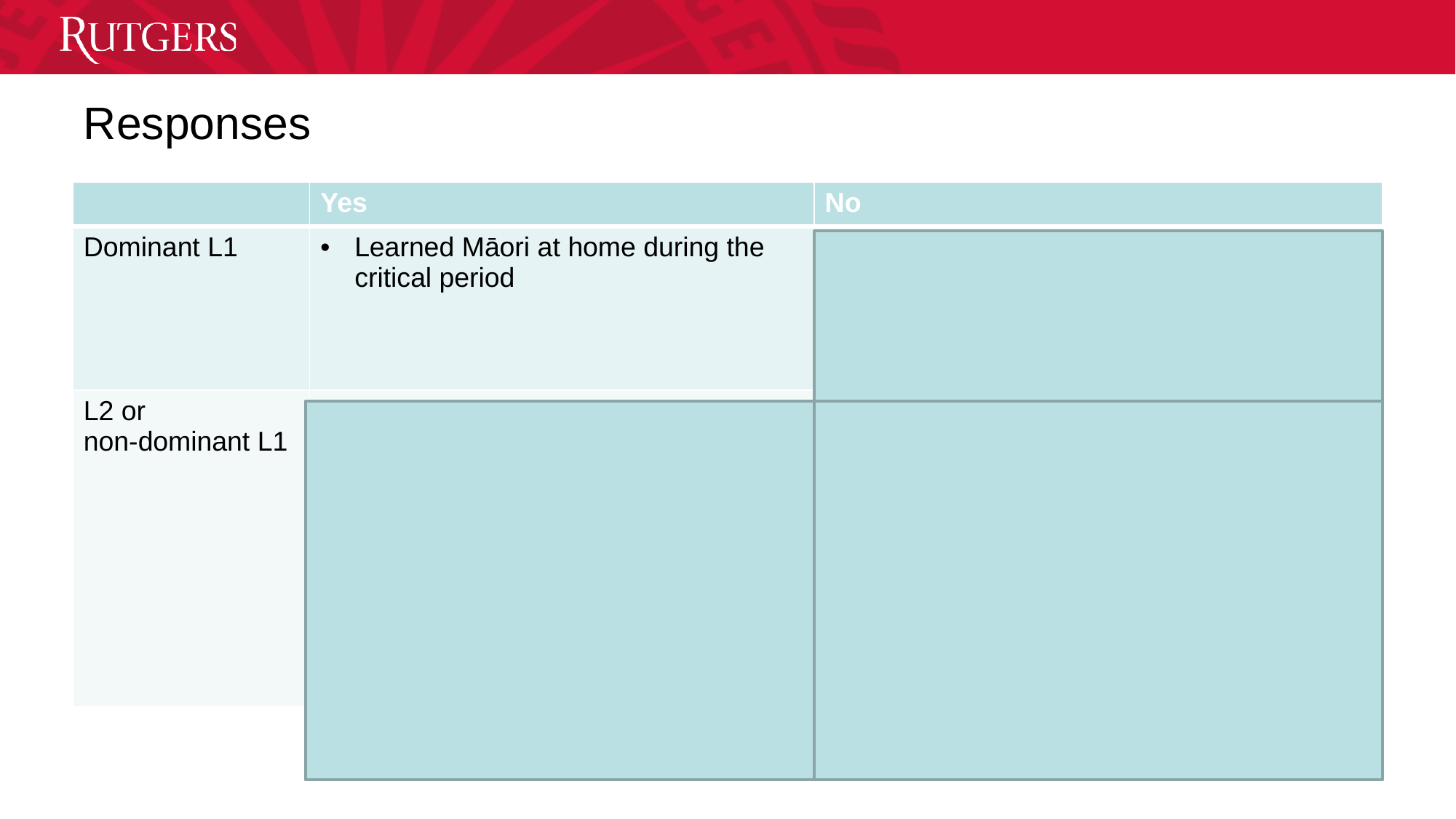

# Responses
|  | Yes | No |
| --- | --- | --- |
| Dominant L1 | Learned Māori at home during the critical period | Social reasons (views of social inferiority, imperfectness for task, self-labeling as socially inferior) Political reasons (Bowern 2008:143, Crowley 2007:86ff) |
| L2 or non-dominant L1 | Learned it at school as a subject Learned it at a Kohanga Reo (immersion school) Feels spiritually or culturally Māori; expression of solidarity Comprehends, but does not speak or make grammaticality judgments Magical ideation Mental illness Mendacity for prestige, money | Didn’t learn Māori growing up |

35